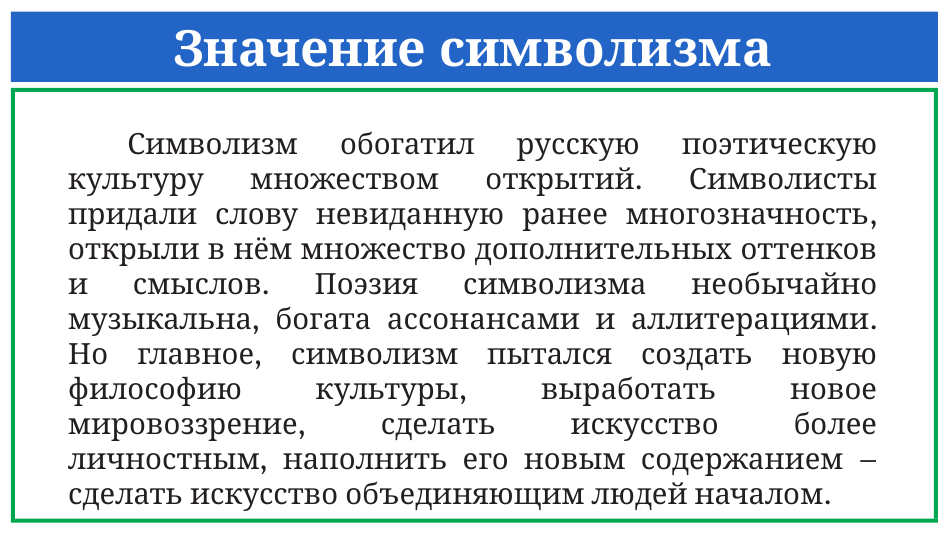

# Значение символизма
Символизм обогатил русскую поэтическую культуру множеством открытий. Символисты придали слову невиданную ранее многозначность, открыли в нём множество дополнительных оттенков и смыслов. Поэзия символизма необычайно музыкальна, богата ассонансами и аллитерациями. Но главное, символизм пытался создать новую философию культуры, выработать новое мировоззрение, сделать искусство более личностным, наполнить его новым содержанием – сделать искусство объединяющим людей началом.